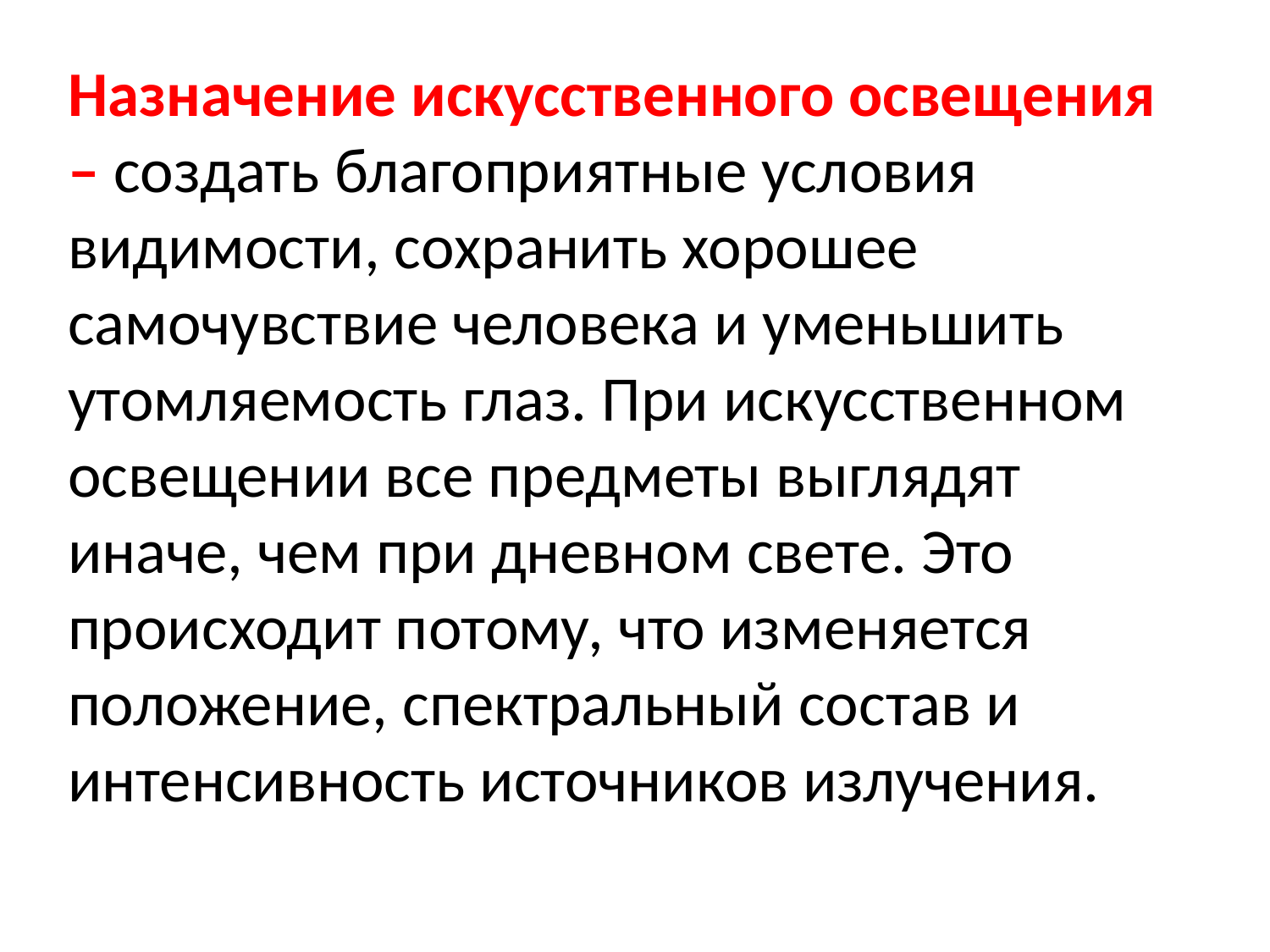

Назначение искусственного освещения – создать благоприятные условия видимости, сохранить хорошее самочувствие человека и уменьшить утомляемость глаз. При искусственном освещении все предметы выглядят иначе, чем при дневном свете. Это происходит потому, что изменяется положение, спектральный состав и интенсивность источников излучения.